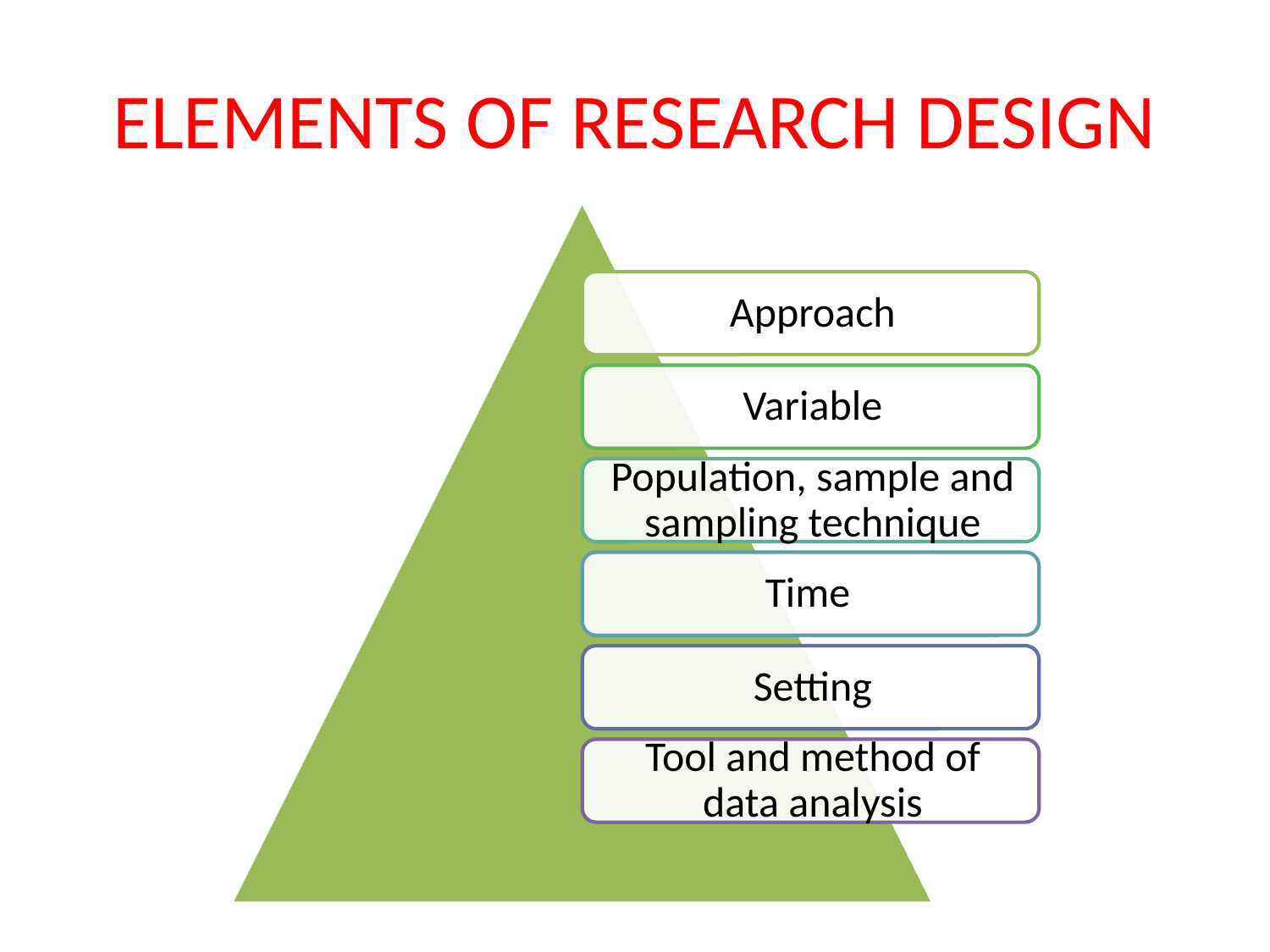

# ELEMENTS OF RESEARCH DESIGN
Approach
Variable
Population, sample and sampling technique
Time
Setting
Tool and method of data analysis